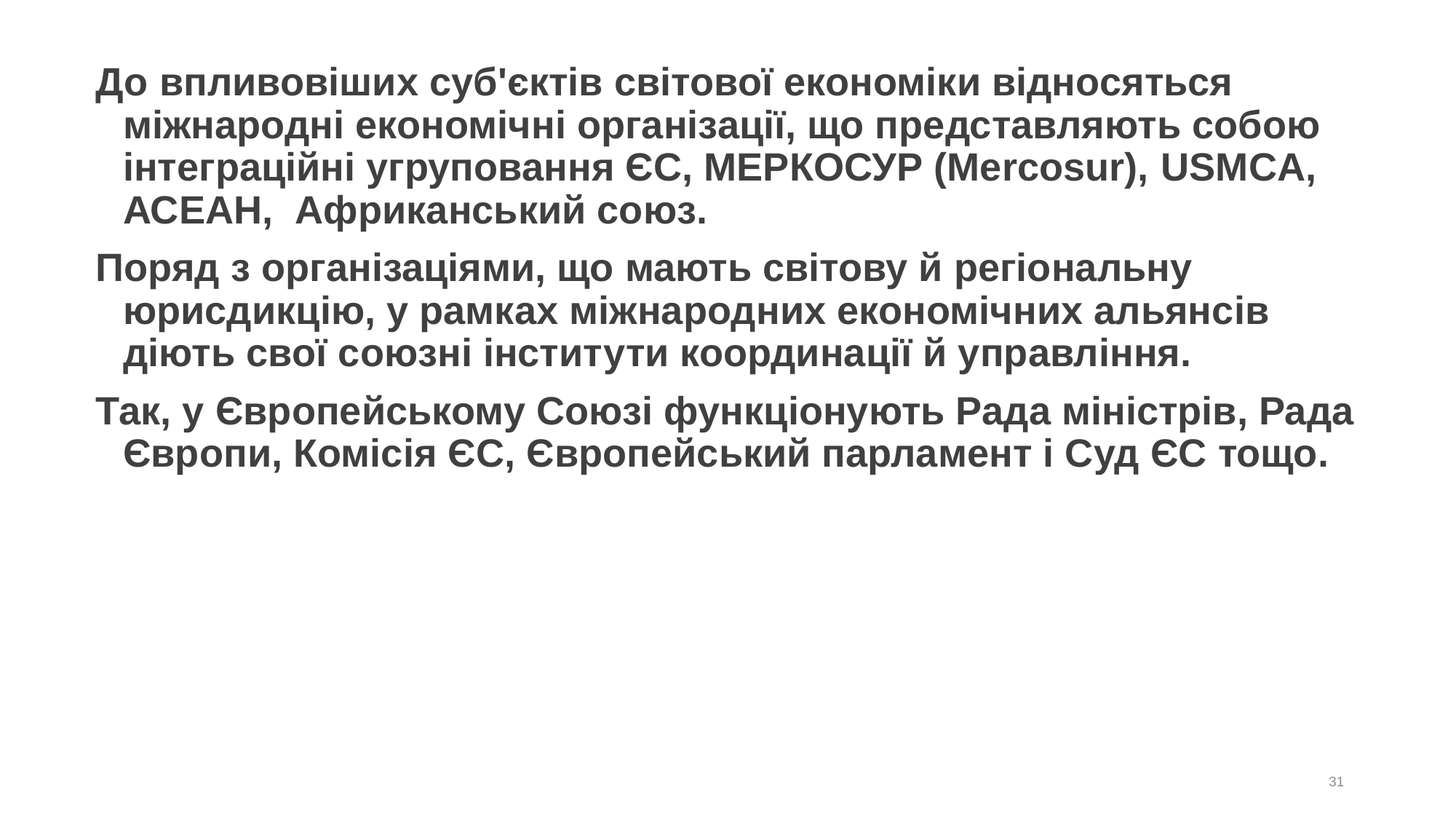

# До впливовіших суб'єктів світової економіки відносяться міжнародні економічні організації, що представляють собою інтеграційні угруповання ЄС, МЕРКОСУР (Mercosur), USMCA, АСЕАН,  Африканський союз.
Поряд з організаціями, що мають світову й регіональну юрисдикцію, у рамках міжнародних економічних альянсів діють свої союзні інститути координації й управління.
Так, у Європейському Союзі функціонують Рада міністрів, Рада Європи, Комісія ЄС, Європейський парламент і Суд ЄС тощо.

31